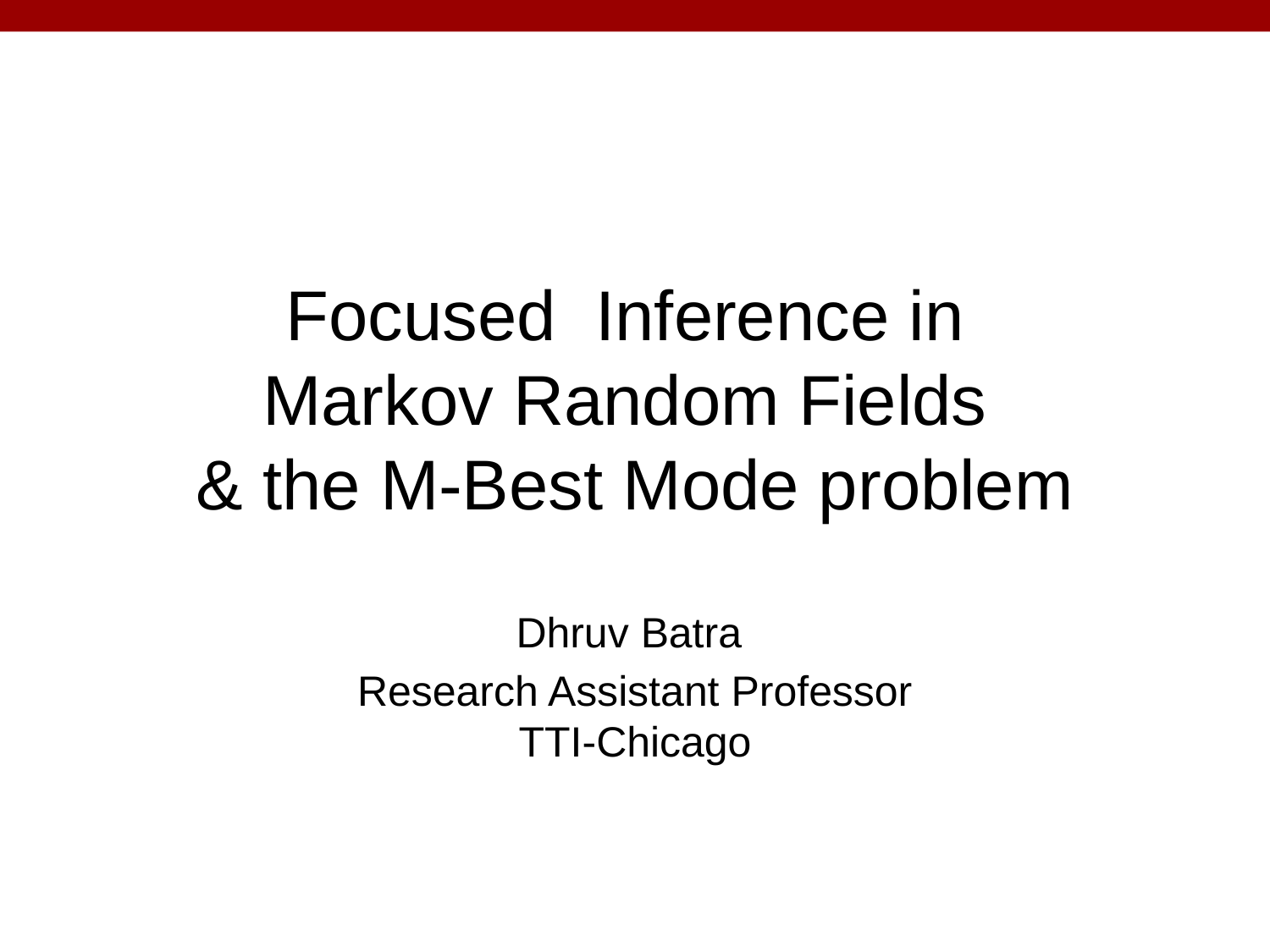

# Focused  Inference in Markov Random Fields & the M-Best Mode problem

Dhruv Batra
Research Assistant Professor
TTI-Chicago